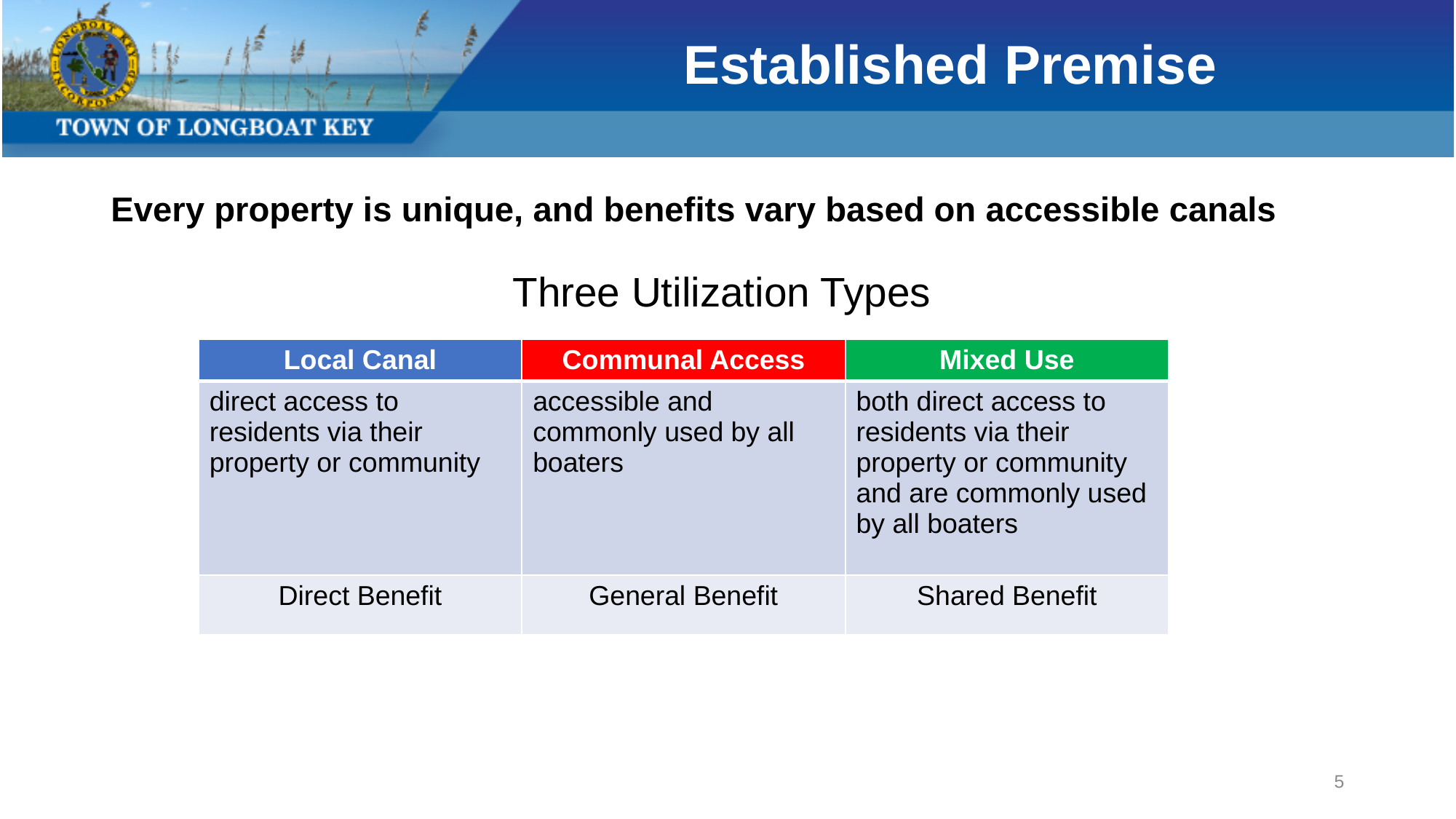

# Established Premise
Every property is unique, and benefits vary based on accessible canals

Three Utilization Types

| Local Canal | Communal Access | Mixed Use |
| --- | --- | --- |
| direct access to residents via their property or community | accessible and commonly used by all boaters | both direct access to residents via their property or community and are commonly used by all boaters |
| Direct Benefit | General Benefit | Shared Benefit |
5